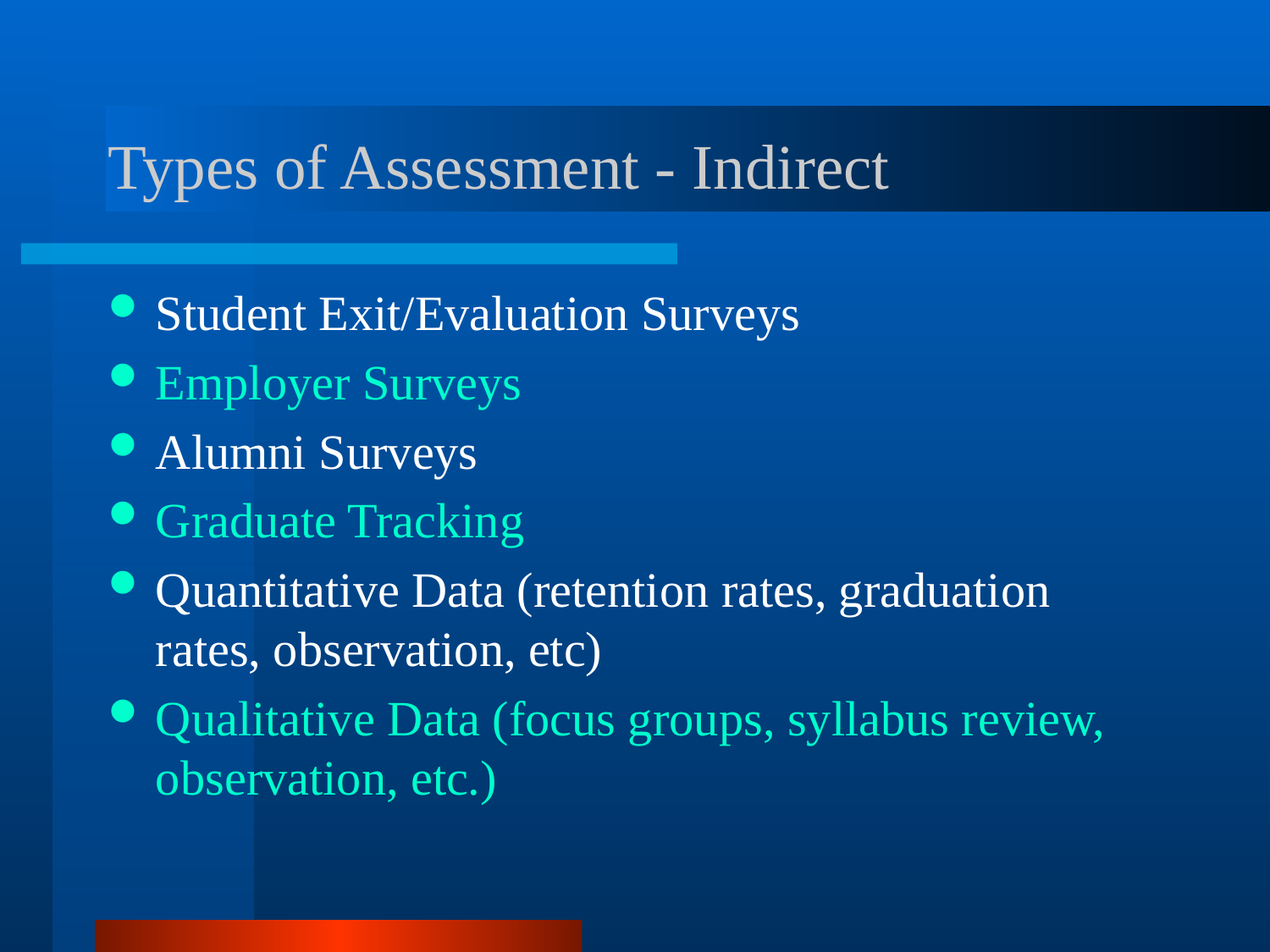

# Types of Assessment - Indirect
Student Exit/Evaluation Surveys
Employer Surveys
Alumni Surveys
Graduate Tracking
Quantitative Data (retention rates, graduation rates, observation, etc)
Qualitative Data (focus groups, syllabus review, observation, etc.)